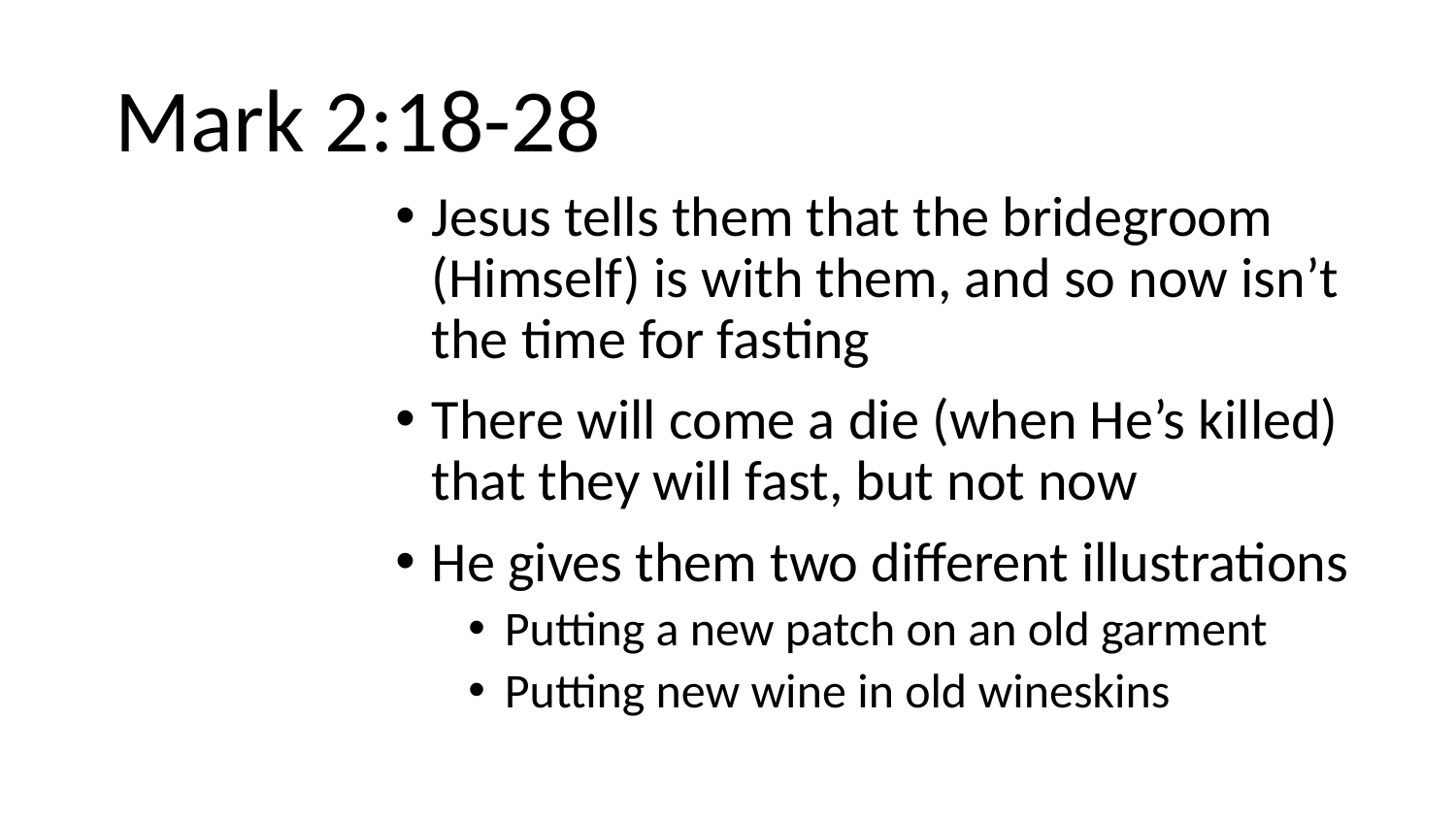

# Mark 2:18-28
Jesus tells them that the bridegroom (Himself) is with them, and so now isn’t the time for fasting
There will come a die (when He’s killed) that they will fast, but not now
He gives them two different illustrations
Putting a new patch on an old garment
Putting new wine in old wineskins